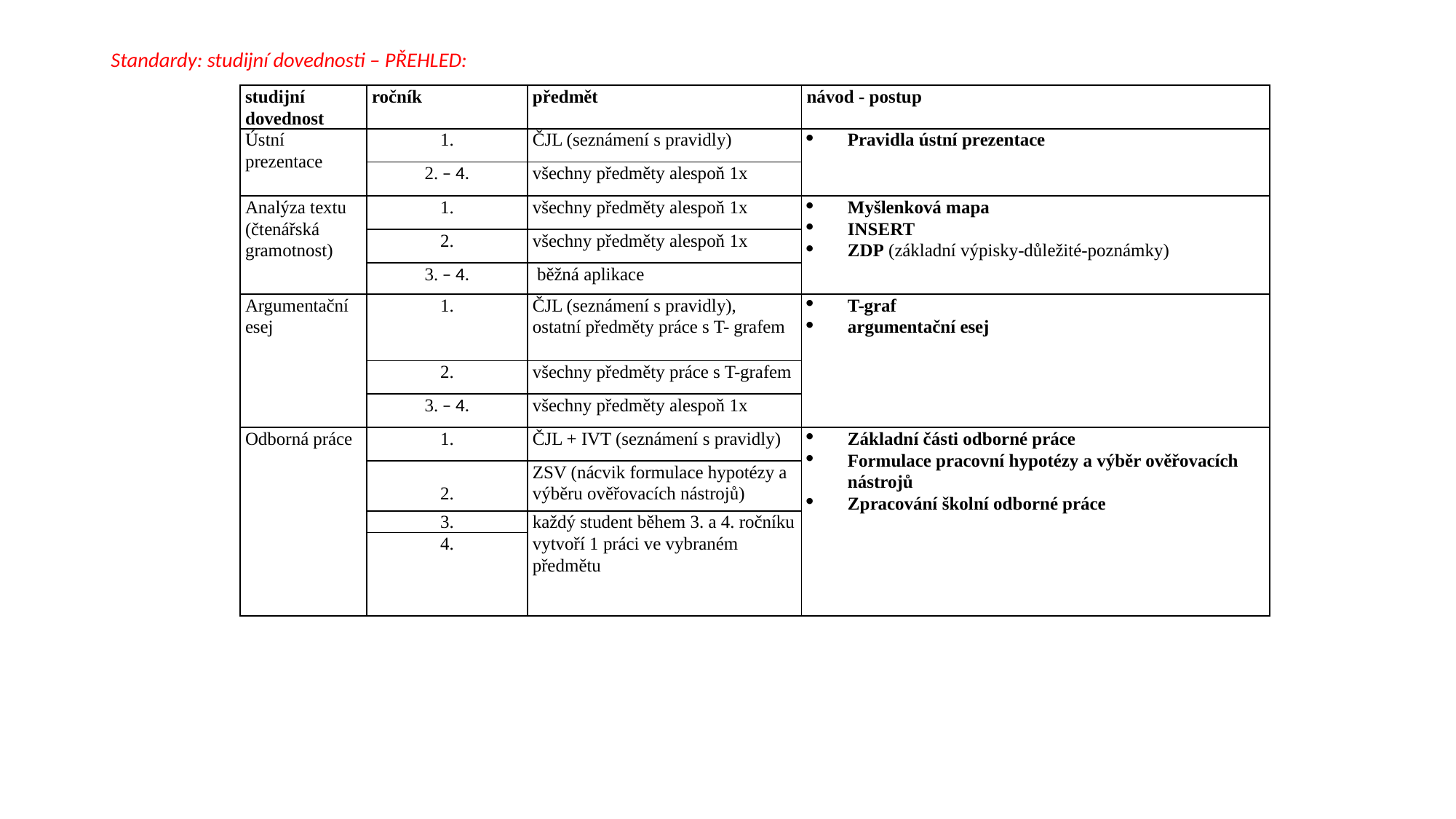

# Standardy: studijní dovednosti – PŘEHLED:
| studijní dovednost | ročník | předmět | návod - postup |
| --- | --- | --- | --- |
| Ústní prezentace | 1. | ČJL (seznámení s pravidly) | Pravidla ústní prezentace |
|  | 2. – 4. | všechny předměty alespoň 1x |  |
| Analýza textu (čtenářská gramotnost) | 1. | všechny předměty alespoň 1x | Myšlenková mapa INSERT ZDP (základní výpisky-důležité-poznámky) |
|  | 2. | všechny předměty alespoň 1x |  |
|  | 3. – 4. | běžná aplikace |  |
| Argumentační esej | 1. | ČJL (seznámení s pravidly), ostatní předměty práce s T- grafem | T-graf argumentační esej |
|  | 2. | všechny předměty práce s T-grafem |  |
|  | 3. – 4. | všechny předměty alespoň 1x |  |
| Odborná práce | 1. | ČJL + IVT (seznámení s pravidly) | Základní části odborné práce Formulace pracovní hypotézy a výběr ověřovacích nástrojů Zpracování školní odborné práce |
|  | 2. | ZSV (nácvik formulace hypotézy a výběru ověřovacích nástrojů) |  |
|  | 3. | každý student během 3. a 4. ročníku vytvoří 1 práci ve vybraném předmětu |  |
|  | 4. |  |  |